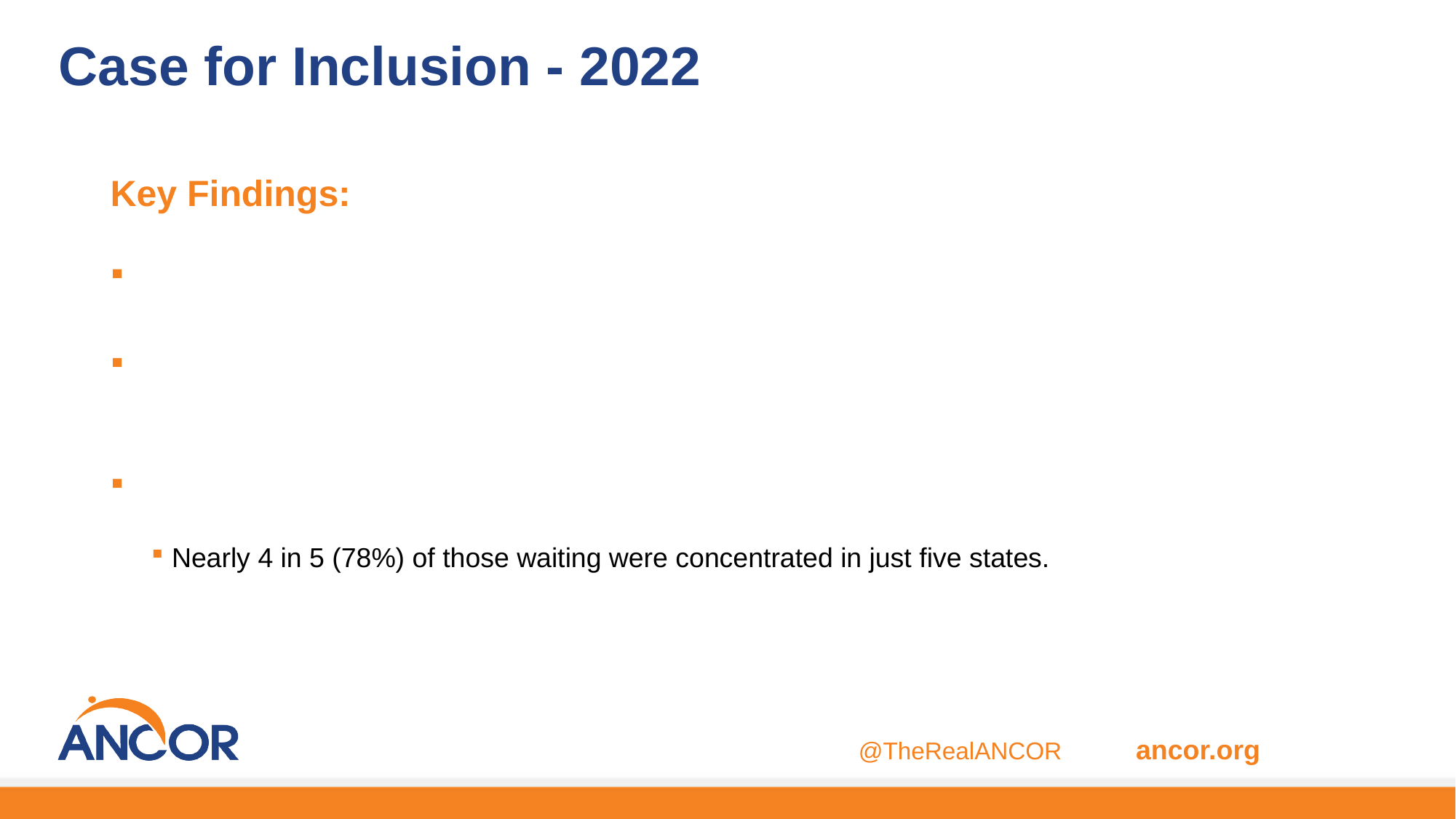

# Case for Inclusion - 2022
Key Findings:

The average DSP turnover rate in 2020 increased to 43.6% - about one percentage

Meanwhile vacancy rates for full-time direct support positions increased from 8.5% in 2019 to 12.3% in 2020 – a roughly 45% increase

There were 589,940 people on states’ waiting lists for home and community-based services nationally.
Nearly 4 in 5 (78%) of those waiting were concentrated in just five states.